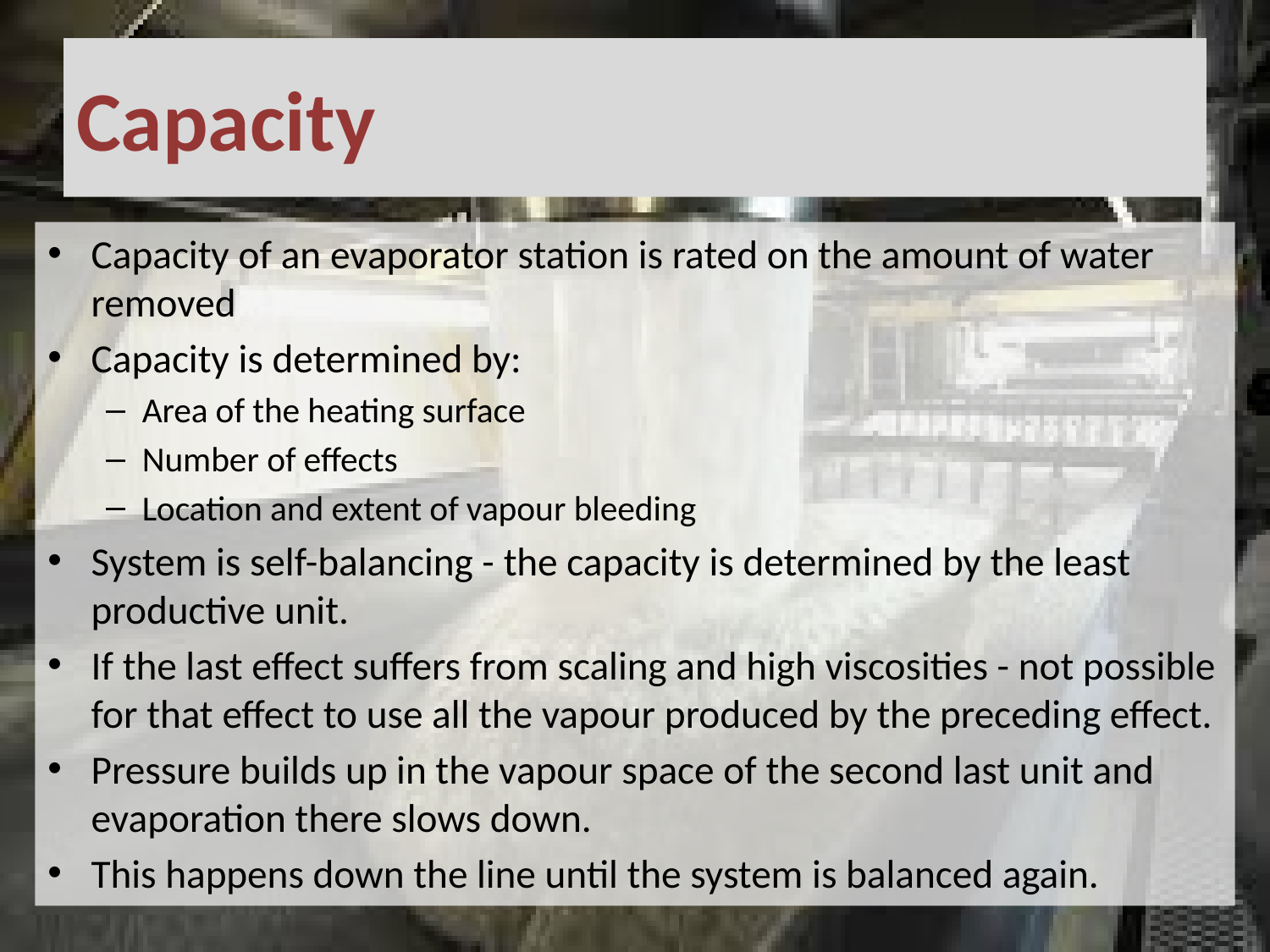

# Capacity
Capacity of an evaporator station is rated on the amount of water removed
Capacity is determined by:
Area of the heating surface
Number of effects
Location and extent of vapour bleeding
System is self-balancing - the capacity is determined by the least productive unit.
If the last effect suffers from scaling and high viscosities - not possible for that effect to use all the vapour produced by the preceding effect.
Pressure builds up in the vapour space of the second last unit and evaporation there slows down.
This happens down the line until the system is balanced again.